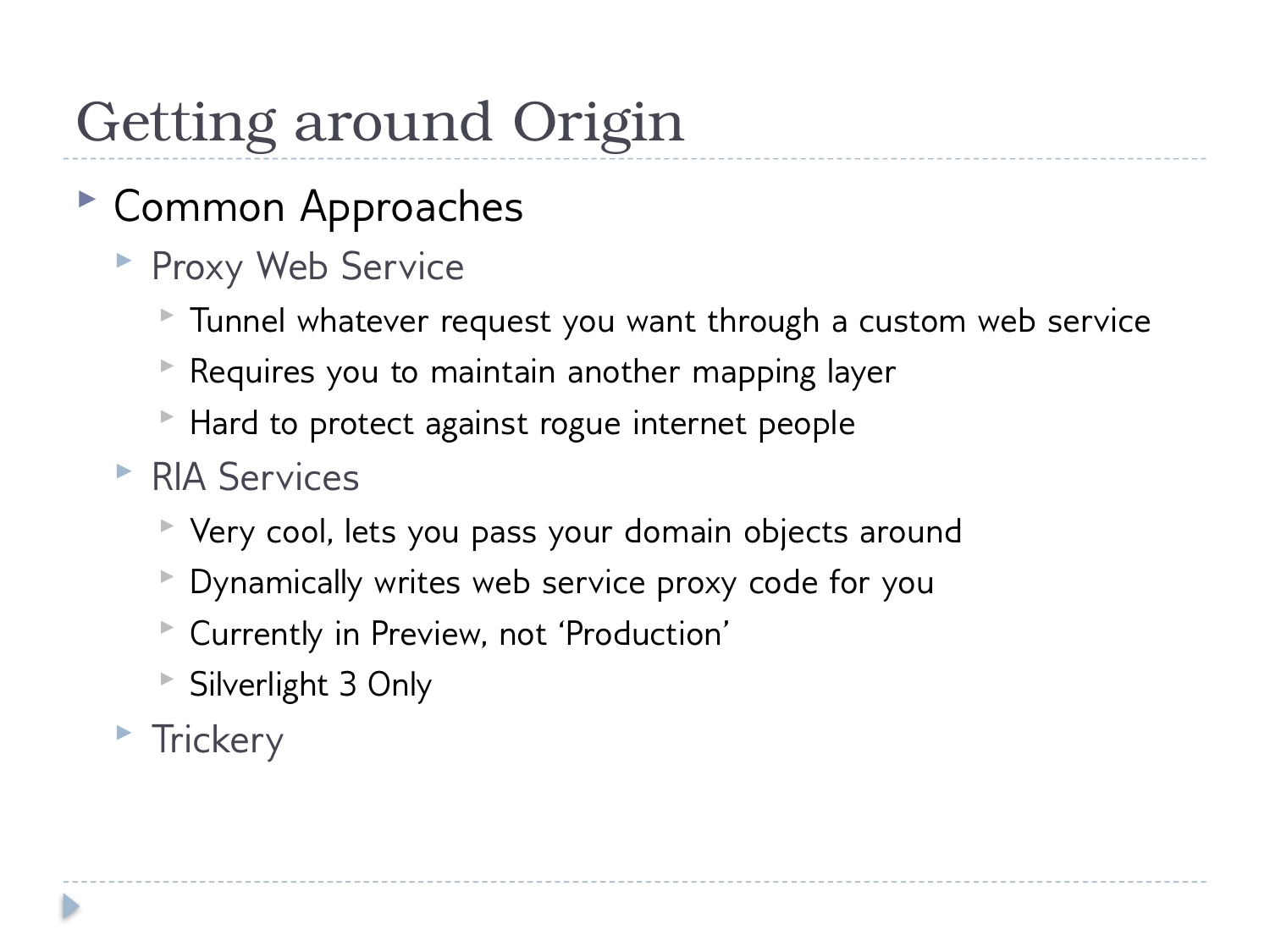

# Getting around Origin
Common Approaches
Proxy Web Service
Tunnel whatever request you want through a custom web service
Requires you to maintain another mapping layer
Hard to protect against rogue internet people
RIA Services
Very cool, lets you pass your domain objects around
Dynamically writes web service proxy code for you
Currently in Preview, not ‘Production’
Silverlight 3 Only
Trickery